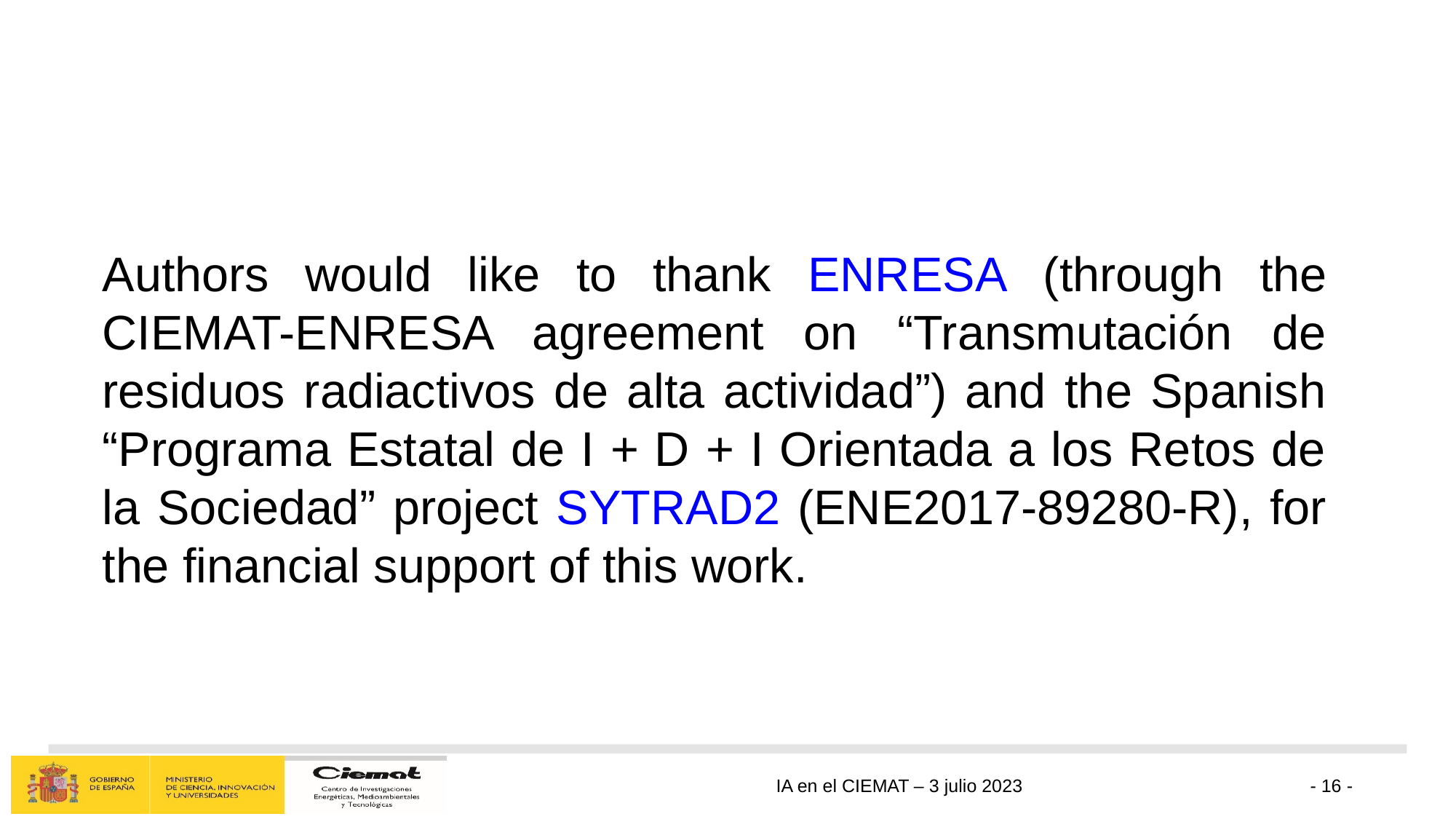

Authors would like to thank ENRESA (through the CIEMAT-ENRESA agreement on “Transmutación de residuos radiactivos de alta actividad”) and the Spanish “Programa Estatal de I + D + I Orientada a los Retos de la Sociedad” project SYTRAD2 (ENE2017-89280-R), for the financial support of this work.